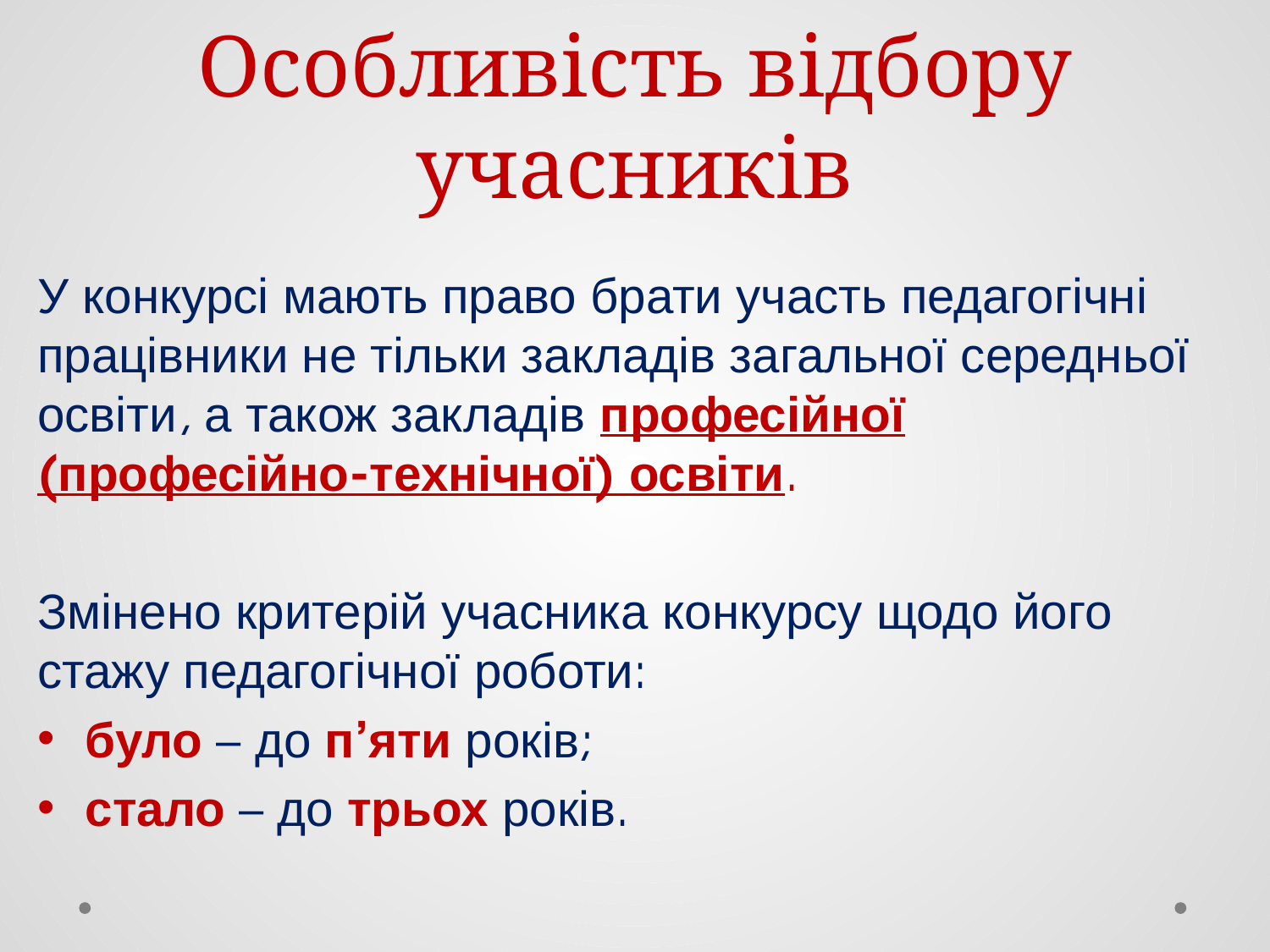

# Особливість відбору учасників
У конкурсі мають право брати участь педагогічні працівники не тільки закладів загальної середньої освіти, а також закладів професійної (професійно-технічної) освіти.

Змінено критерій учасника конкурсу щодо його стажу педагогічної роботи:
було – до п’яти років;
стало – до трьох років.